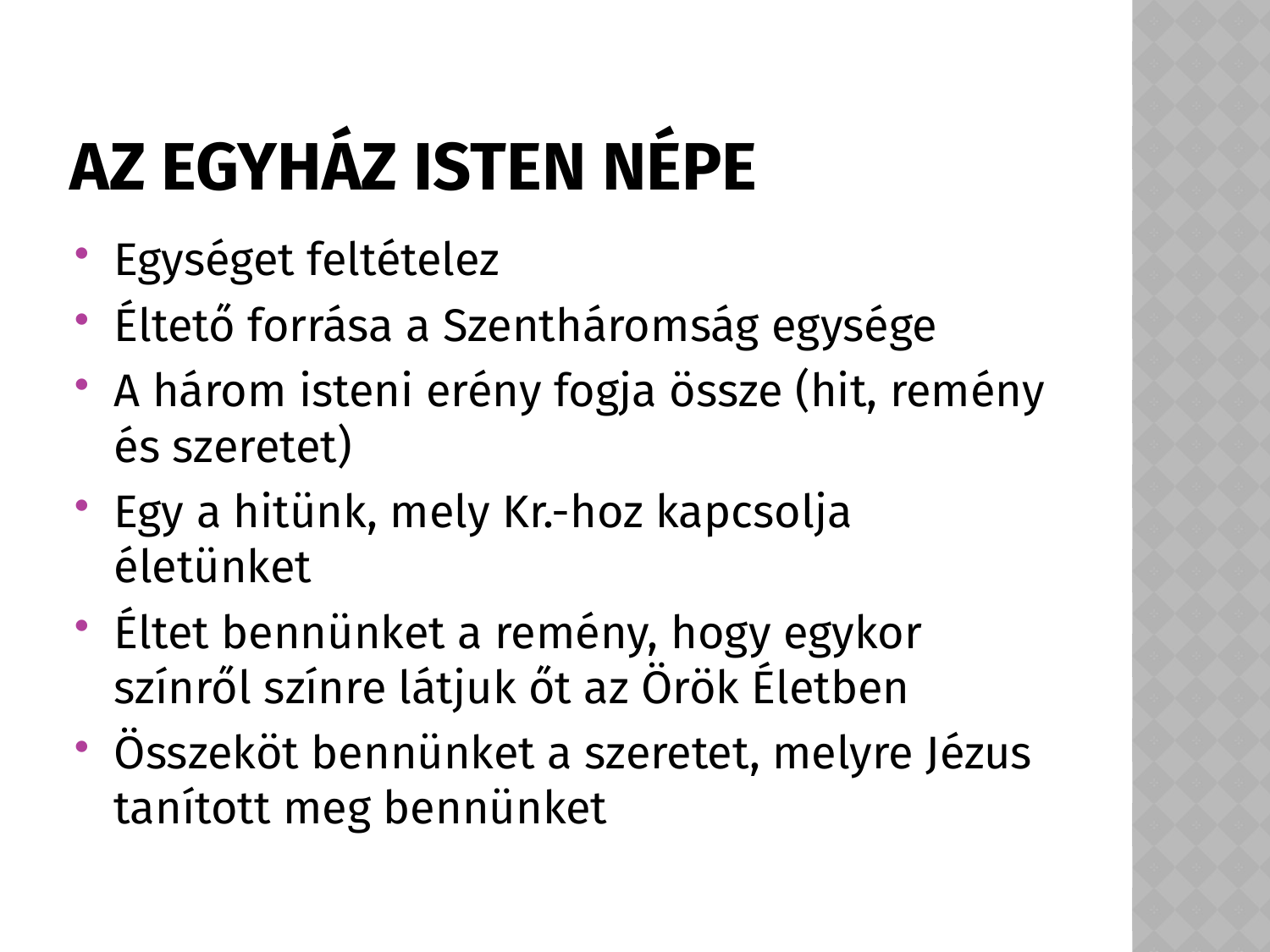

# Az Egyház Isten népe
Egységet feltételez
Éltető forrása a Szentháromság egysége
A három isteni erény fogja össze (hit, remény és szeretet)
Egy a hitünk, mely Kr.-hoz kapcsolja életünket
Éltet bennünket a remény, hogy egykor színről színre látjuk őt az Örök Életben
Összeköt bennünket a szeretet, melyre Jézus tanított meg bennünket